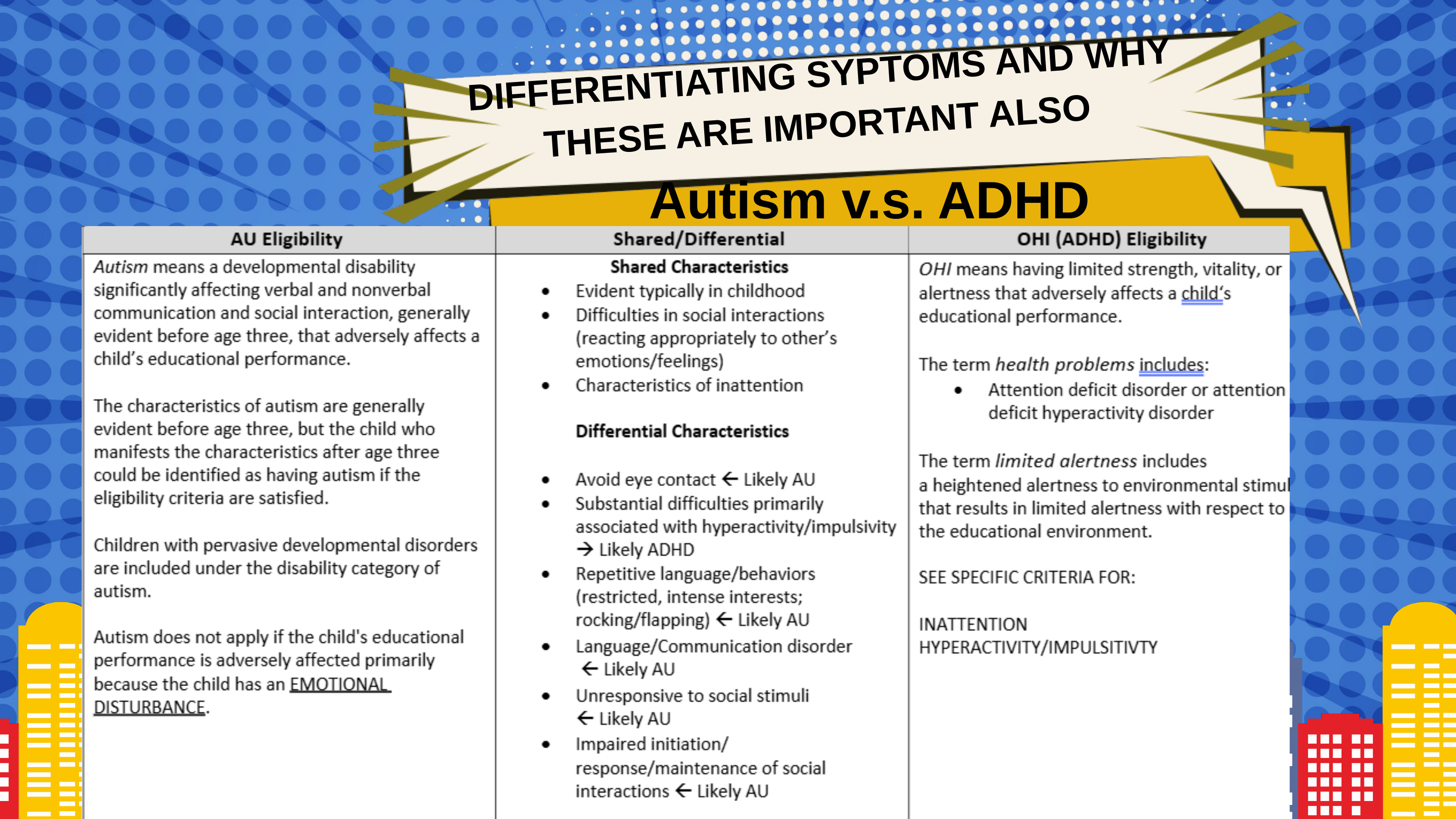

DIFFERENTIATING SYPTOMS AND WHY THESE ARE IMPORTANT ALSO
Autism v.s. ADHD